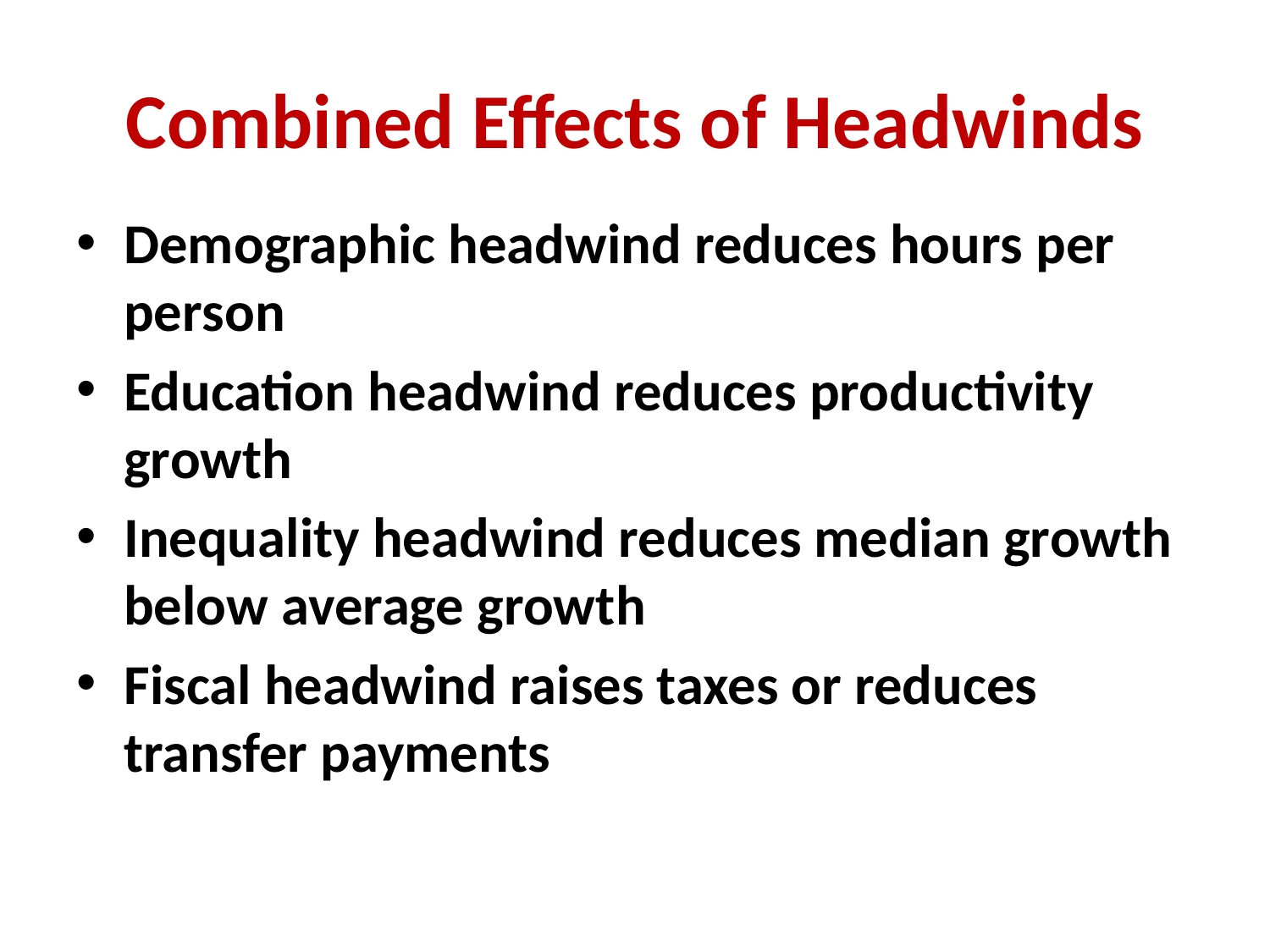

# Combined Effects of Headwinds
Demographic headwind reduces hours per person
Education headwind reduces productivity growth
Inequality headwind reduces median growth below average growth
Fiscal headwind raises taxes or reduces transfer payments